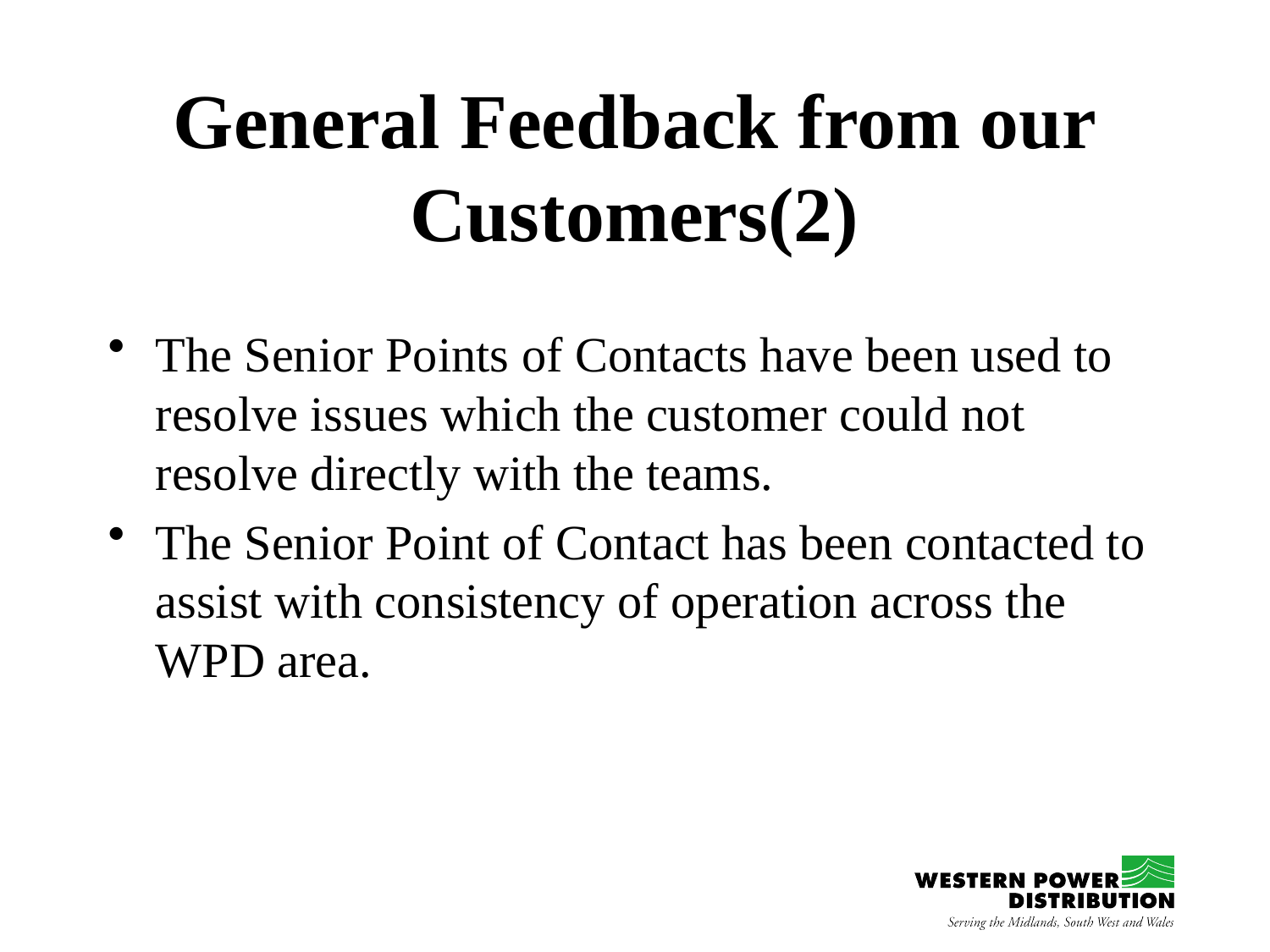

# General Feedback from our Customers(2)
The Senior Points of Contacts have been used to resolve issues which the customer could not resolve directly with the teams.
The Senior Point of Contact has been contacted to assist with consistency of operation across the WPD area.